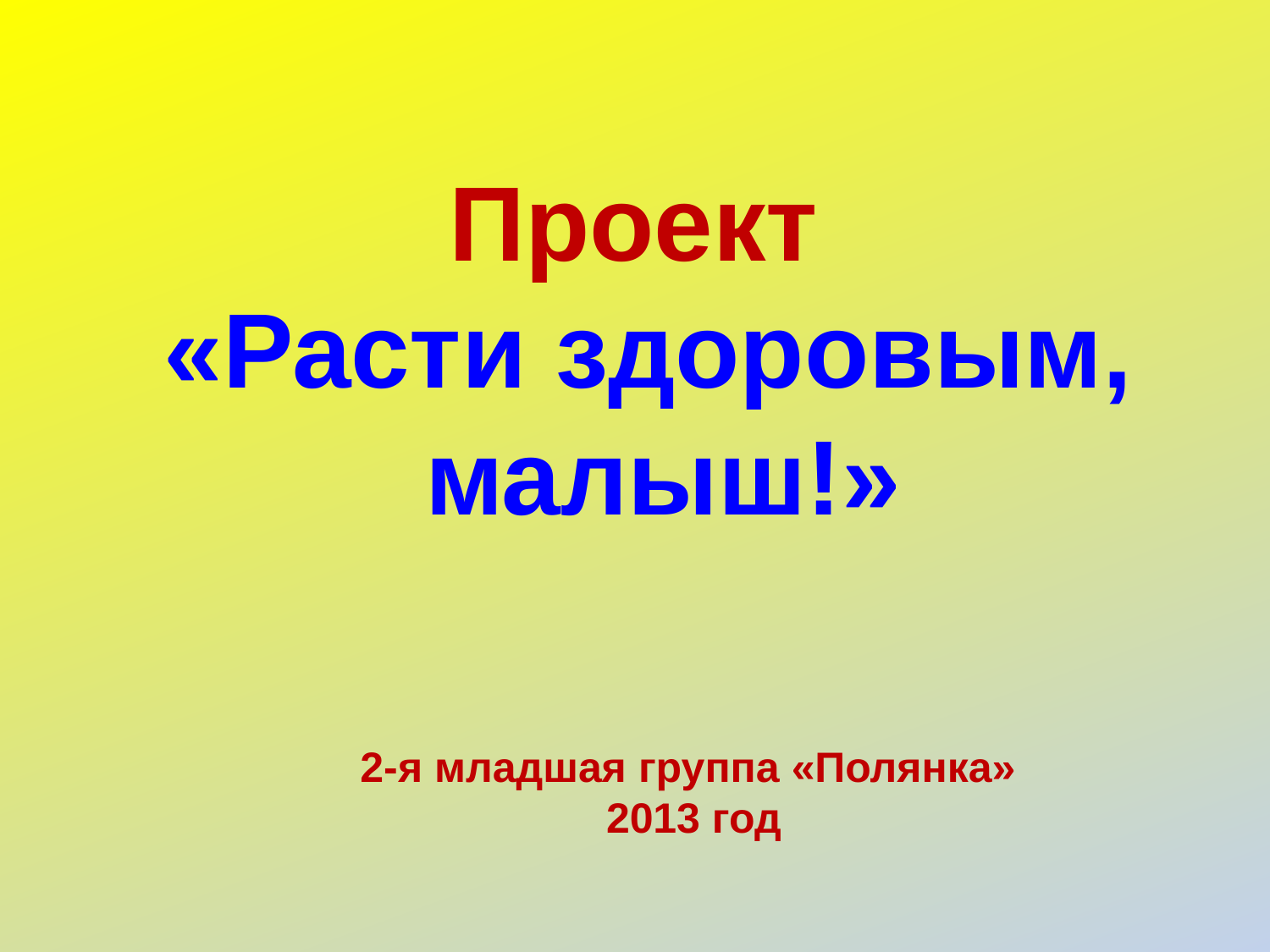

#
Проект
«Расти здоровым,
 малыш!»
2-я младшая группа «Полянка»
2013 год